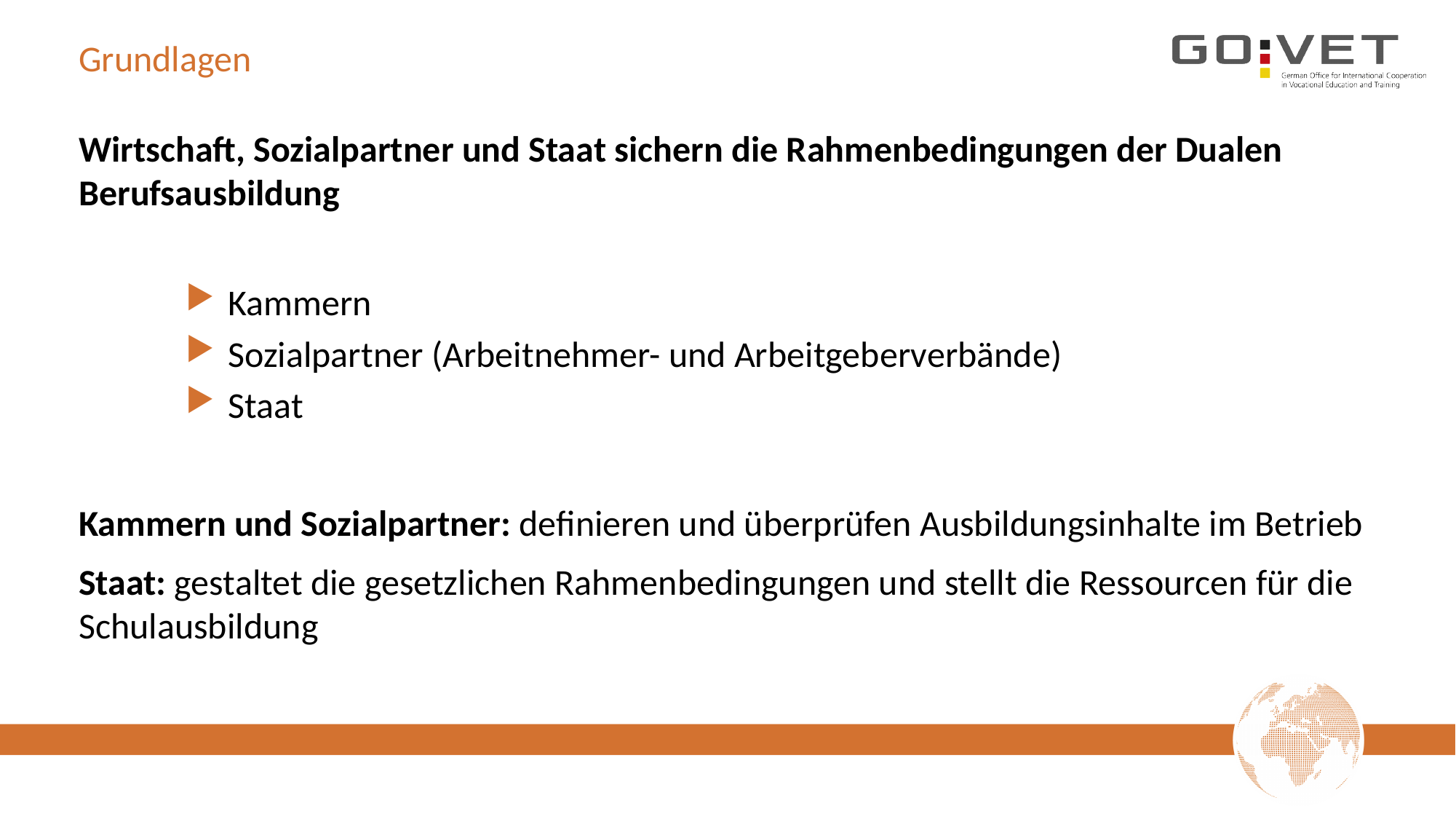

# Grundlagen
Wirtschaft, Sozialpartner und Staat sichern die Rahmenbedingungen der Dualen Berufsausbildung

Kammern
Sozialpartner (Arbeitnehmer- und Arbeitgeberverbände)
Staat

Kammern und Sozialpartner: definieren und überprüfen Ausbildungsinhalte im Betrieb
Staat: gestaltet die gesetzlichen Rahmenbedingungen und stellt die Ressourcen für die Schulausbildung